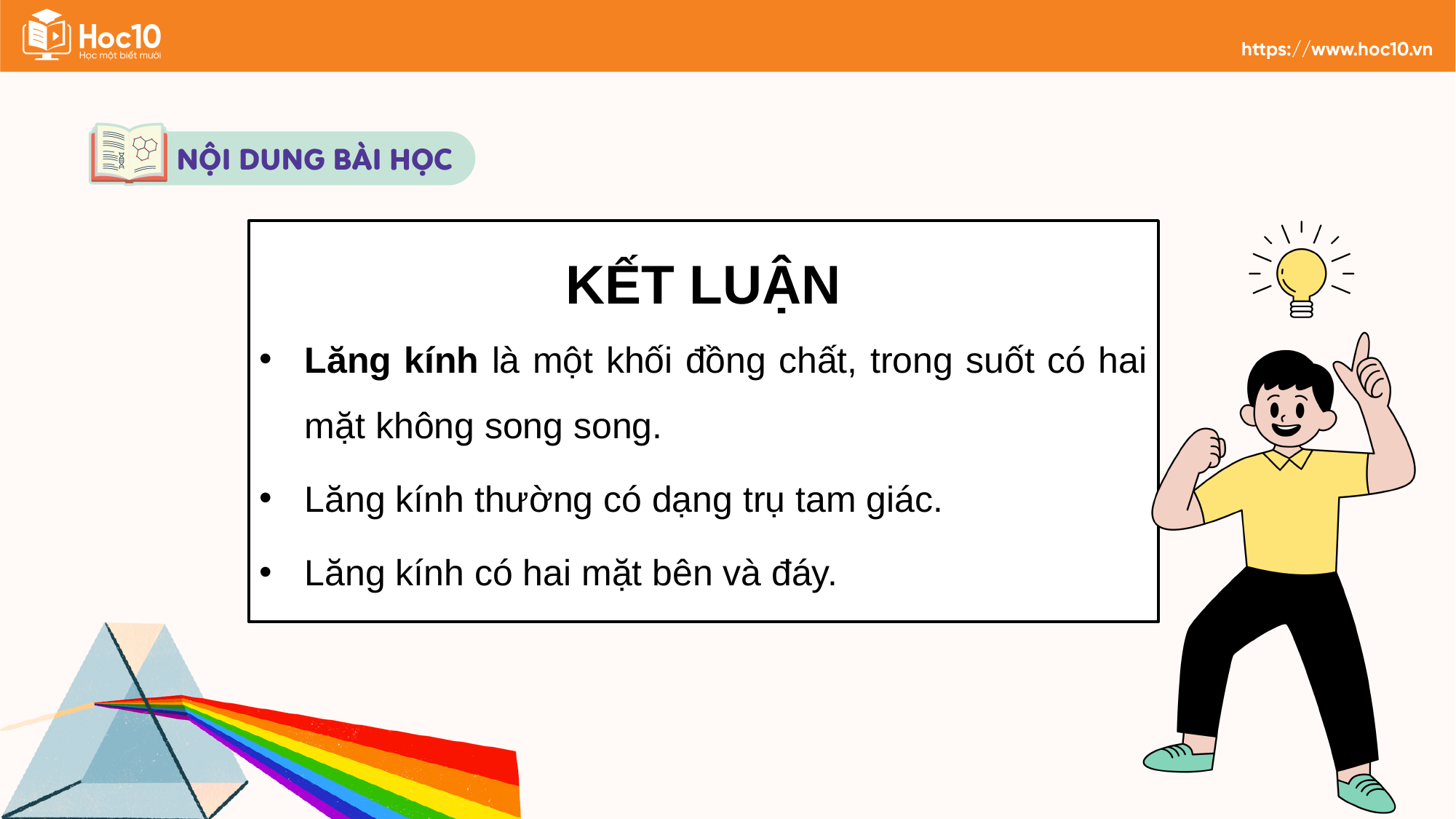

KẾT LUẬN
Lăng kính là một khối đồng chất, trong suốt có hai mặt không song song.
Lăng kính thường có dạng trụ tam giác.
Lăng kính có hai mặt bên và đáy.